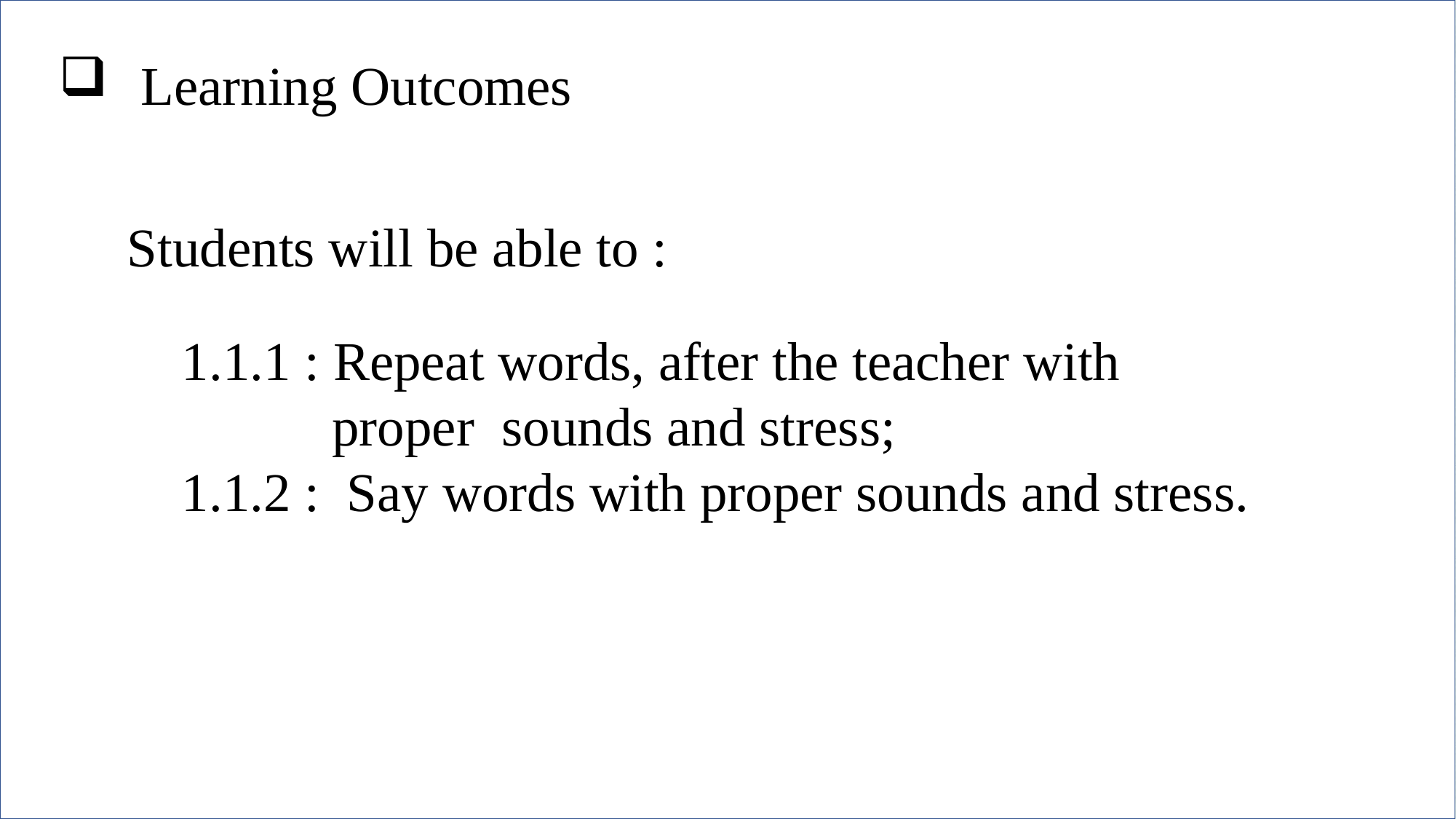

Learning Outcomes
Students will be able to :
1.1.1 : Repeat words, after the teacher with
           proper  sounds and stress;
1.1.2 :  Say words with proper sounds and stress.